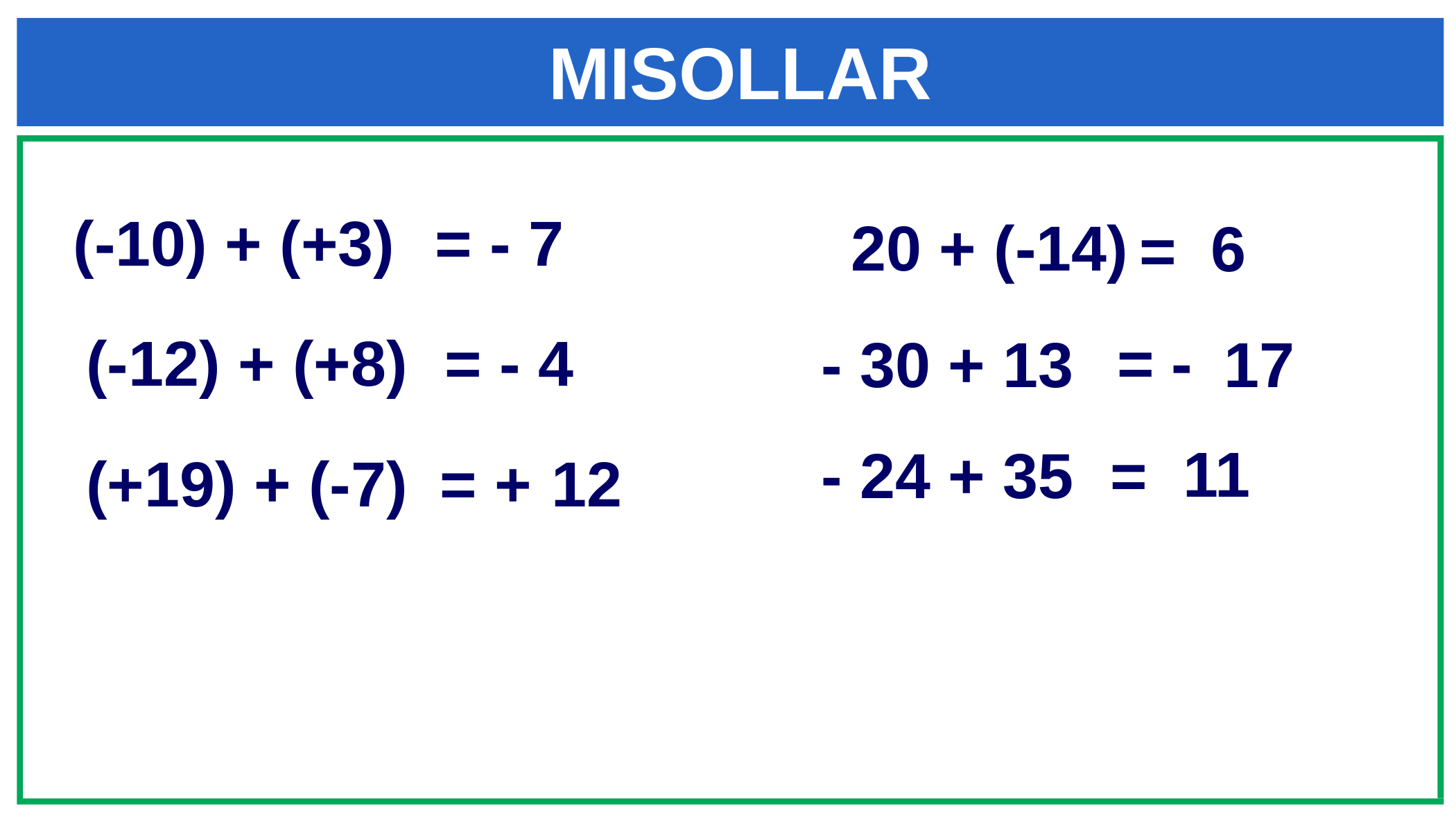

MISOLLAR
= -
7
(-10) + (+3)
20 + (-14)
6
=
= -
(-12) + (+8)
= -
4
17
- 30 + 13
11
- 24 + 35
=
= +
12
(+19) + (-7)